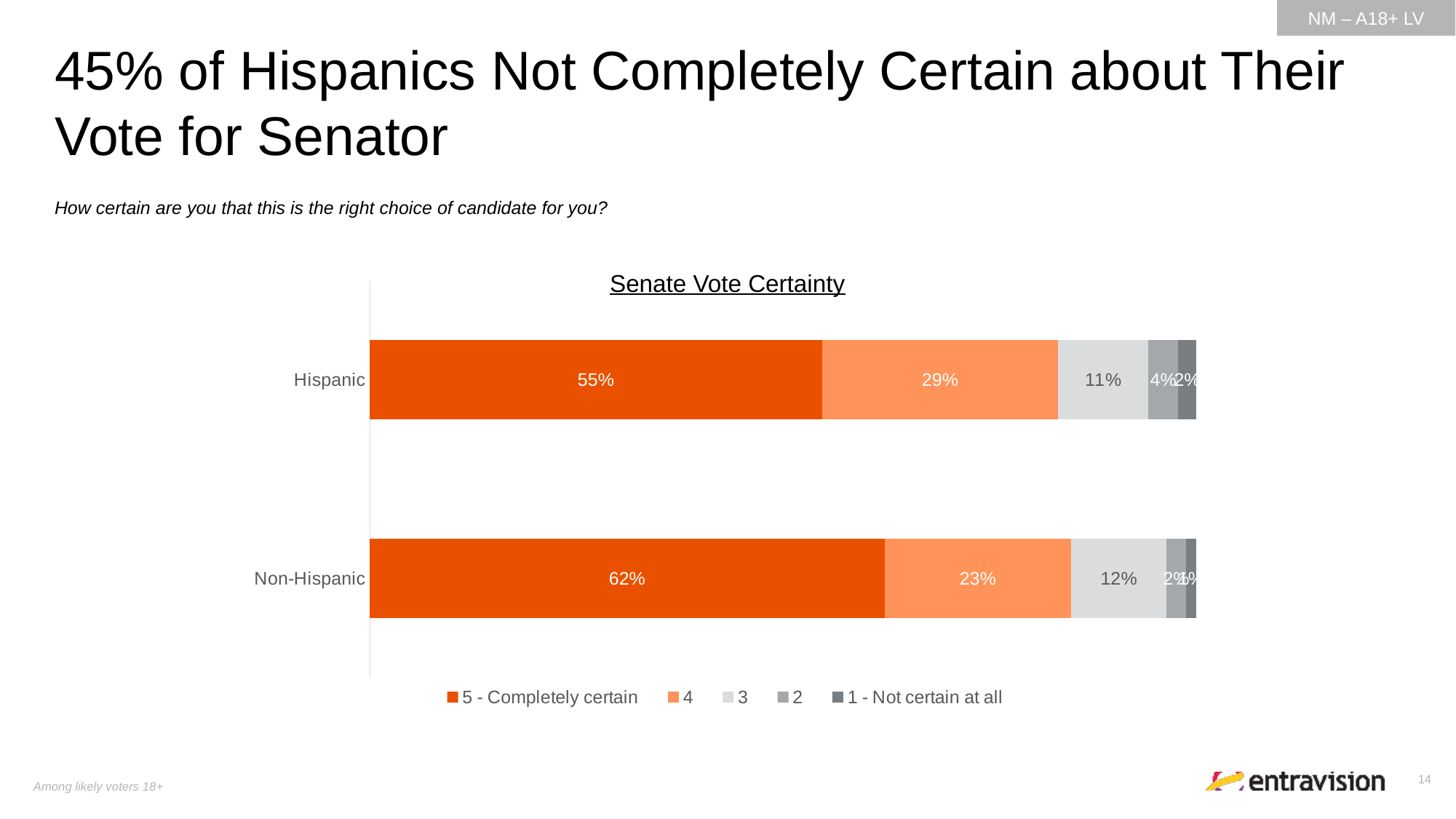

45% of Hispanics Not Completely Certain about Their Vote for Senator
How certain are you that this is the right choice of candidate for you?
Senate Vote Certainty

### Chart

| Category | 5 - Completely certain | 4 | 3 | 2 | 1 - Not certain at all |
|---|---|---|---|---|---|
| Hispanic | 0.5473097359826993 | 0.2856957904144481 | 0.1093094220086951 | 0.03624802454201269 | 0.02143702705214455 |
| Non-Hispanic | 0.6229724812238839 | 0.2258059860870854 | 0.115354097128973 | 0.02413309143345173 | 0.0117343441266087 |